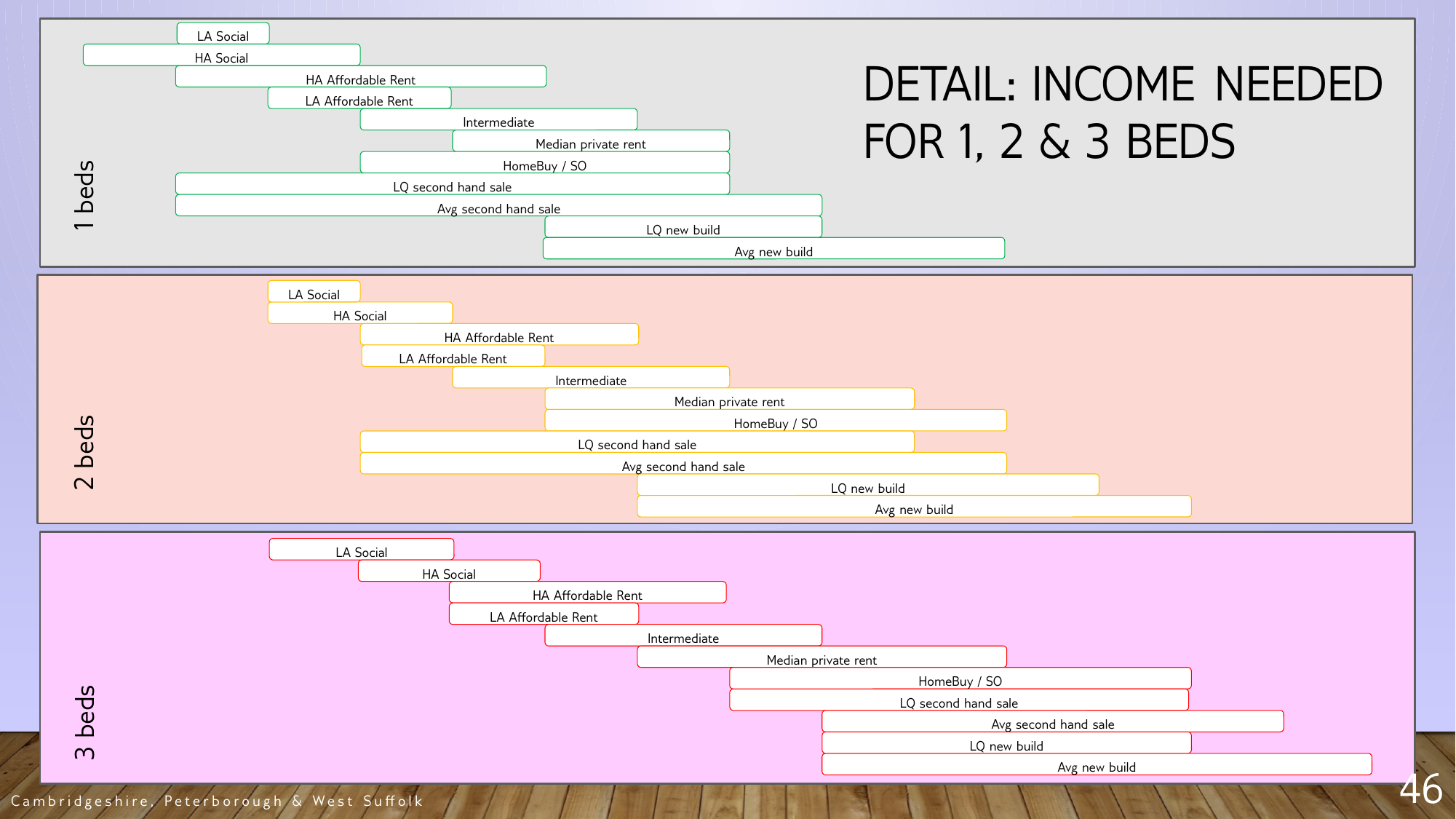

Detail: income needed for 1, 2 & 3 beds

LA Social
HA Social
HA Affordable Rent
LA Affordable Rent
Intermediate
Median private rent
1 beds
HomeBuy / SO
LQ second hand sale
Avg second hand sale
LQ new build
Avg new build

LA Social
HA Social
HA Affordable Rent
LA Affordable Rent
Intermediate
Median private rent
2 beds
HomeBuy / SO
LQ second hand sale
Avg second hand sale
LQ new build
Avg new build

LA Social
HA Social
HA Affordable Rent
LA Affordable Rent
Intermediate
Median private rent
HomeBuy / SO
3 beds
LQ second hand sale
Avg second hand sale
LQ new build
Avg new build
46
Cambridgeshire, Peterborough & West Suffolk

LA affordable rent
LA affordable rent
LA affordable rent

Private rent
Private rent
Private rent
Homebuy / shared ownership
Homebuy / shared ownership
Homebuy / shared ownership
LQ Ownership (resale)
LQ Ownership (resale)
LQ Ownership (resale)
Avg Ownership (resale)
Avg Ownership (resale)
Avg Ownership (resale)
LQ new build in 2020/21
LQ new build in 2020/21
LQ new build in 2020/21